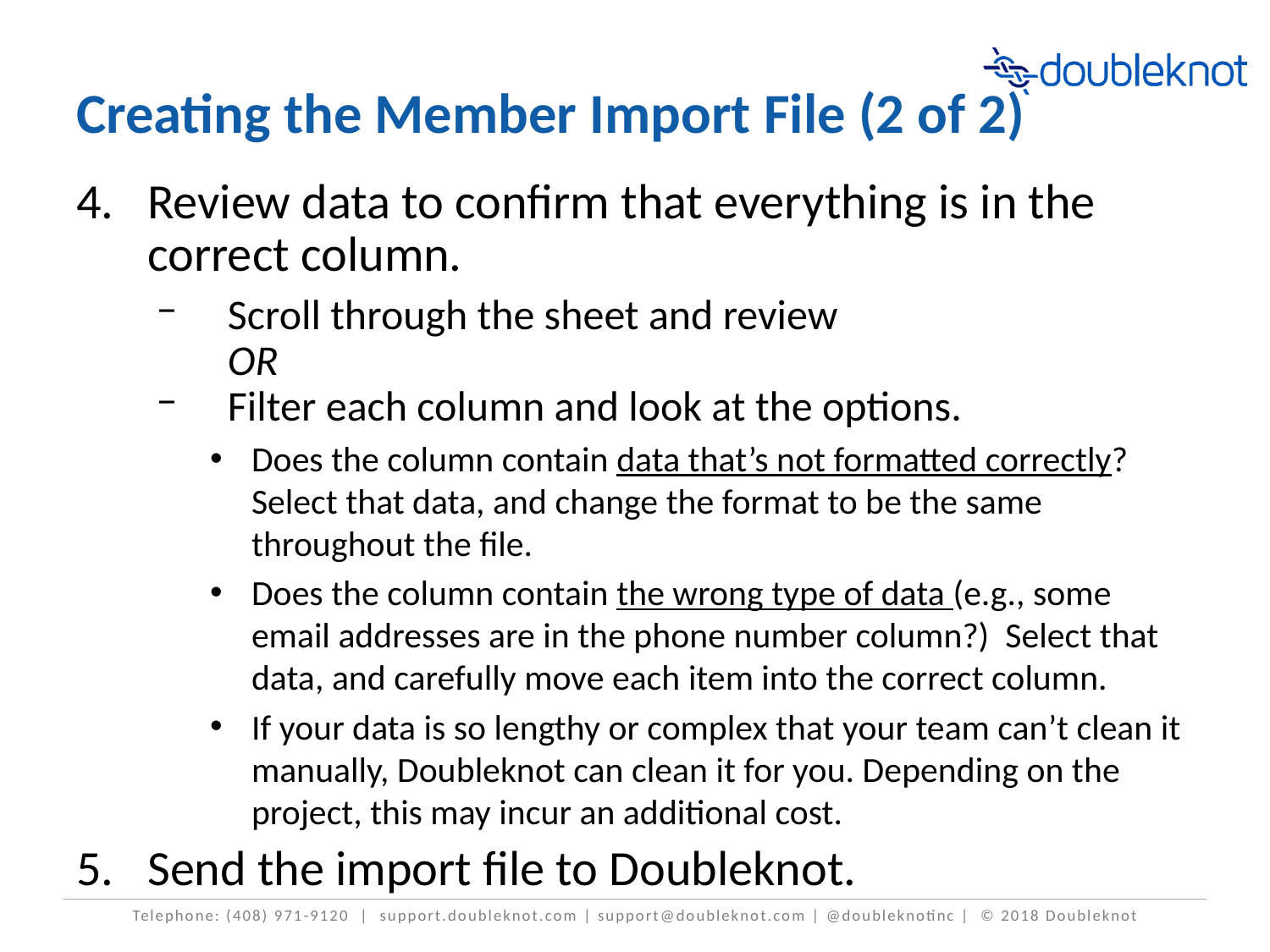

# Creating the Member Import File (2 of 2)
Review data to confirm that everything is in the correct column.
Scroll through the sheet and review
OR
Filter each column and look at the options.
Does the column contain data that’s not formatted correctly? Select that data, and change the format to be the same throughout the file.
Does the column contain the wrong type of data (e.g., some email addresses are in the phone number column?)  Select that data, and carefully move each item into the correct column.
If your data is so lengthy or complex that your team can’t clean it manually, Doubleknot can clean it for you. Depending on the project, this may incur an additional cost.
Send the import file to Doubleknot.